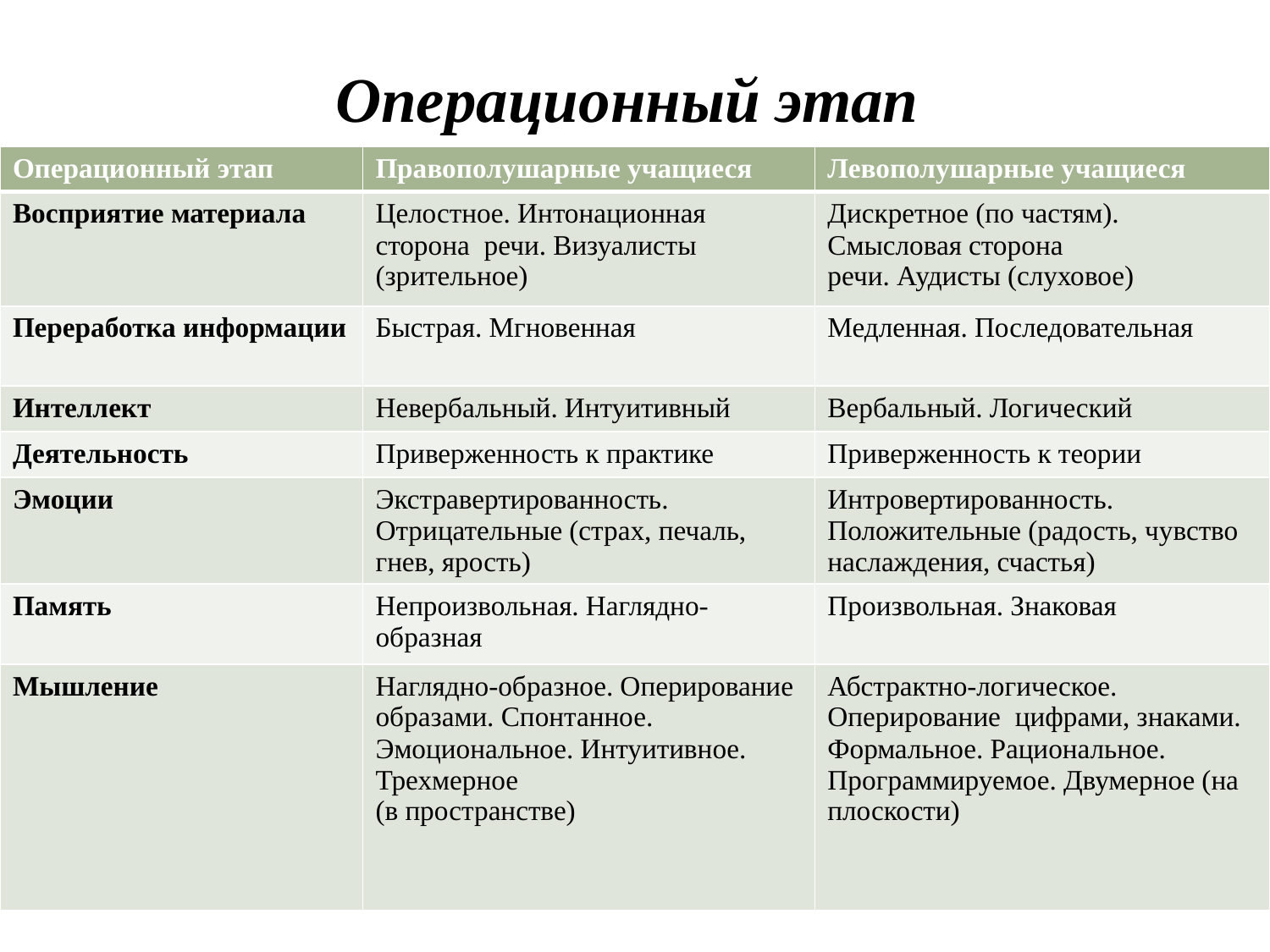

# Операционный этап
| Операционный этап | Правополушарные учащиеся | Левополушарные учащиеся |
| --- | --- | --- |
| Восприятие материала | Целостное. Интонационная сторона речи. Визуалисты (зрительное) | Дискретное (по частям). Смысловая сторона речи. Аудисты (слуховое) |
| Переработка информации | Быстрая. Мгновенная | Медленная. Последовательная |
| Интеллект | Невербальный. Интуитивный | Вербальный. Логический |
| Деятельность | Приверженность к практике | Приверженность к теории |
| Эмоции | Экстравертированность. Отрицательные (страх, печаль, гнев, ярость) | Интровертированность. Положительные (радость, чувство наслаждения, счастья) |
| Память | Непроизвольная. Наглядно-образная | Произвольная. Знаковая |
| Мышление | Наглядно-образное. Оперирование образами. Спонтанное. Эмоциональное. Интуитивное. Трехмерное (в пространстве) | Абстрактно-логическое. Оперирование цифрами, знаками. Формальное. Рациональное. Программируемое. Двумерное (на плоскости) |